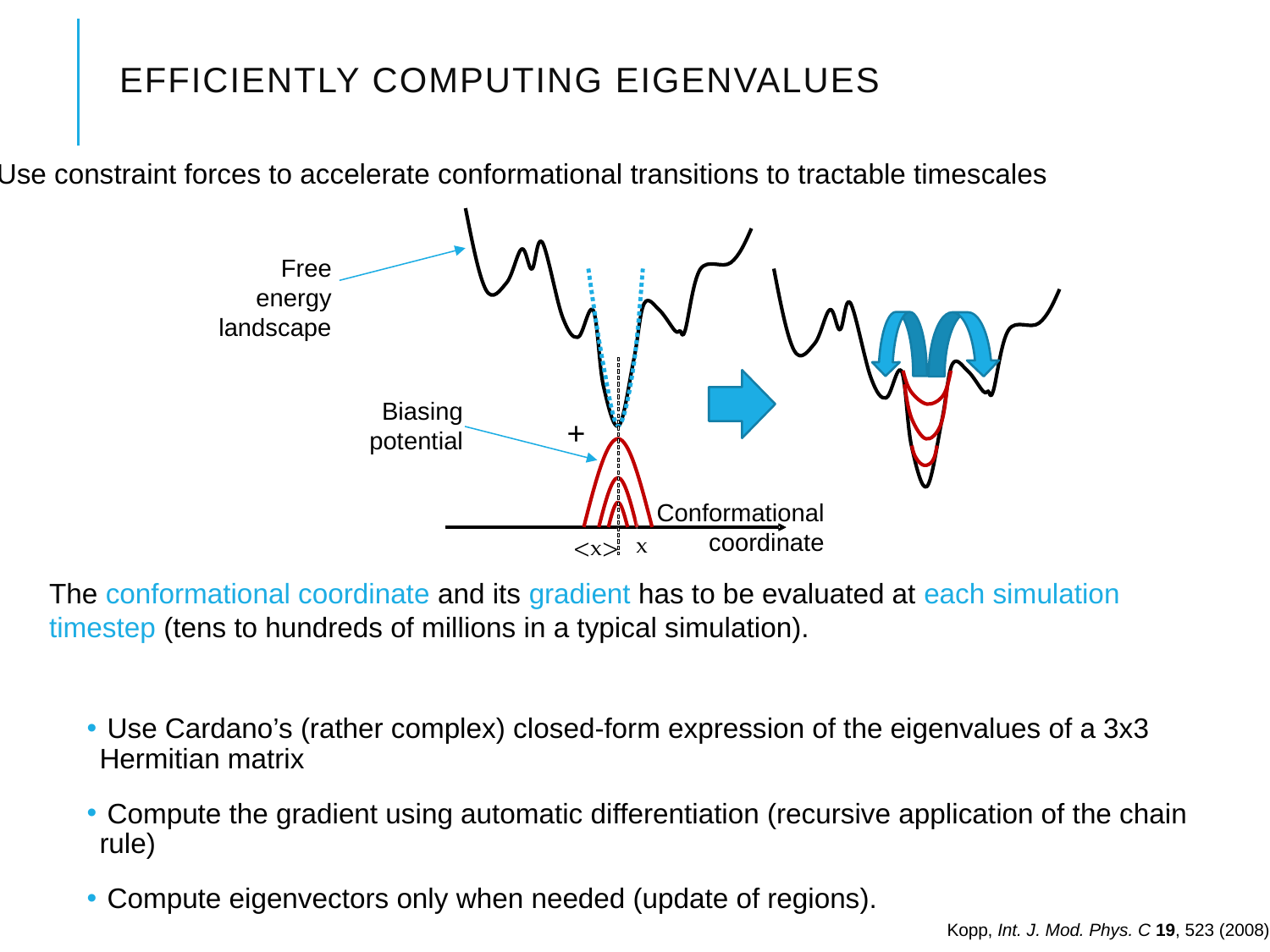

# Efficiently computing eigenvalues
Use constraint forces to accelerate conformational transitions to tractable timescales

Free energy landscape

Biasing potential
+

Conformational coordinate

x

<x>
The conformational coordinate and its gradient has to be evaluated at each simulation timestep (tens to hundreds of millions in a typical simulation).
 Use Cardano’s (rather complex) closed-form expression of the eigenvalues of a 3x3 Hermitian matrix
 Compute the gradient using automatic differentiation (recursive application of the chain rule)
 Compute eigenvectors only when needed (update of regions).
Kopp, Int. J. Mod. Phys. C 19, 523 (2008).